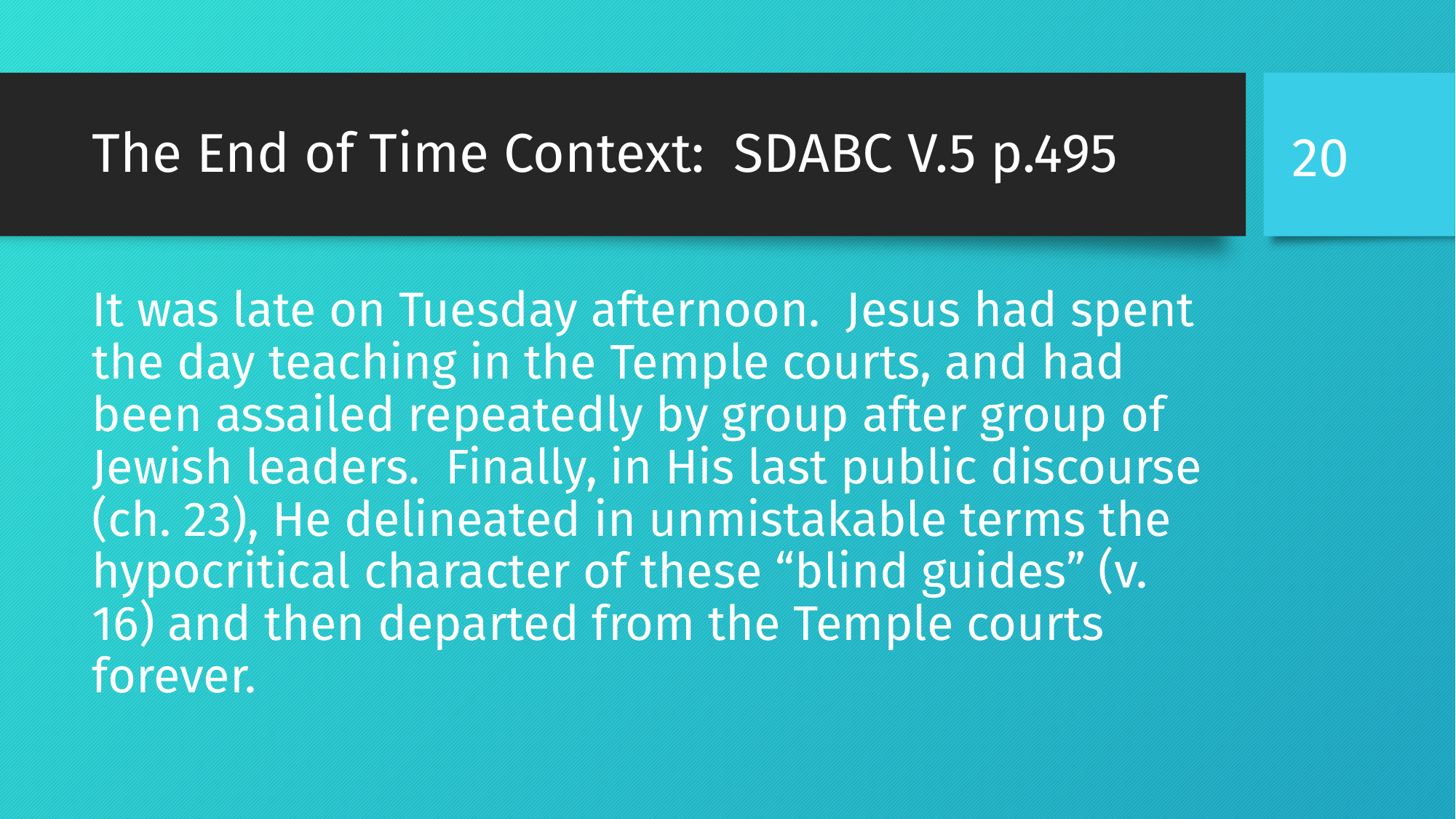

20
# The End of Time Context:  SDABC V.5 p.495
It was late on Tuesday afternoon.  Jesus had spent the day teaching in the Temple courts, and had been assailed repeatedly by group after group of Jewish leaders.  Finally, in His last public discourse (ch. 23), He delineated in unmistakable terms the hypocritical character of these “blind guides” (v. 16) and then departed from the Temple courts forever.